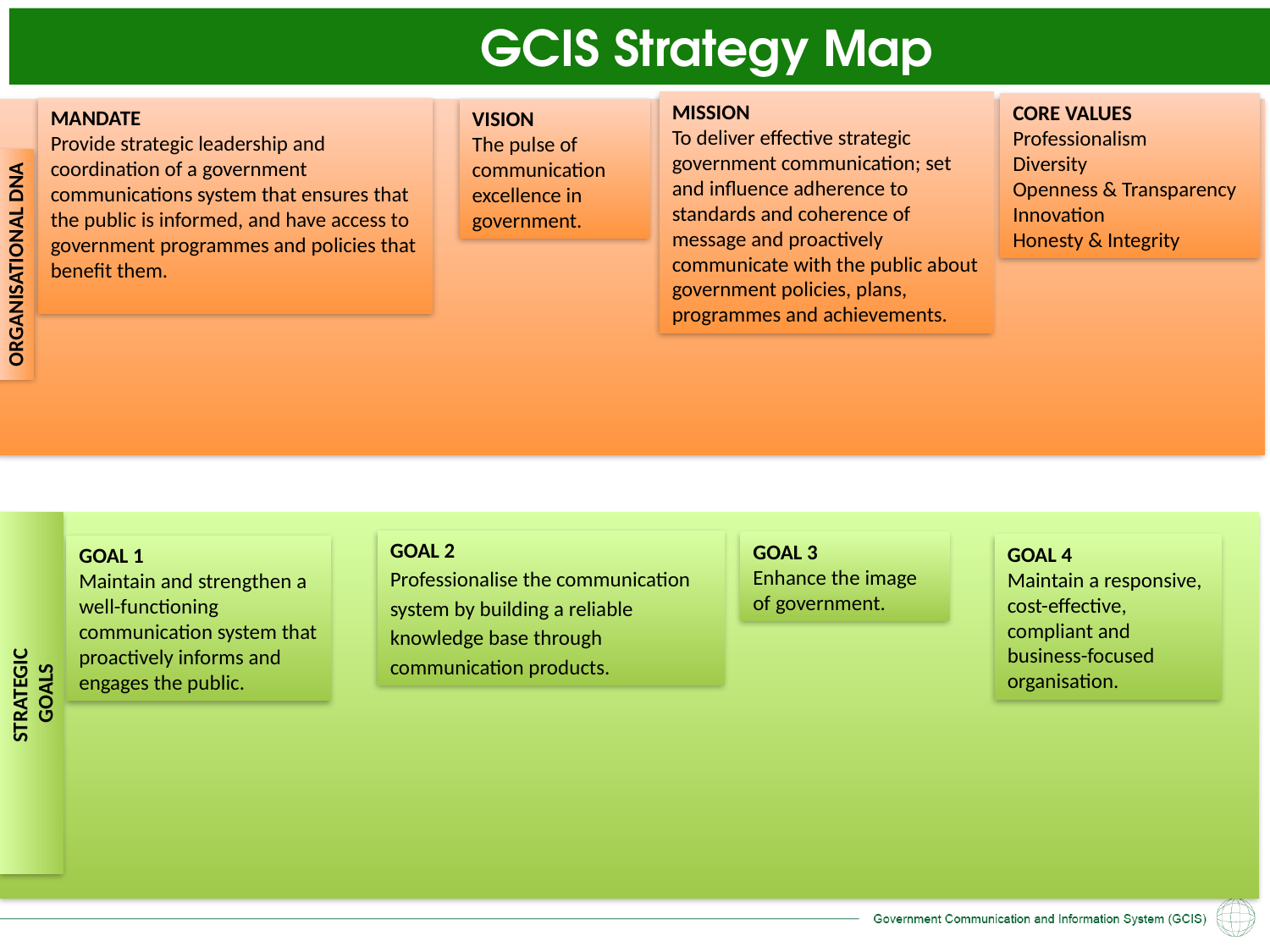

GCIS Strategy Map
MISSION
To deliver effective strategic government communication; set and influence adherence to standards and coherence of message and proactively communicate with the public about government policies, plans, programmes and achievements.
CORE VALUES
Professionalism
Diversity
Openness & Transparency
Innovation
Honesty & Integrity
MANDATE
Provide strategic leadership and coordination of a government communications system that ensures that the public is informed, and have access to government programmes and policies that benefit them.

VISION
The pulse of communication excellence in government.
ORGANISATIONAL DNA

GOAL 2
Professionalise the communication system by building a reliable knowledge base through communication products.
GOAL 3
Enhance the image of government.
GOAL 4
Maintain a responsive, cost-effective, compliant and business-focused organisation.
GOAL 1
Maintain and strengthen a well-functioning communication system that proactively informs and engages the public.
STRATEGIC
GOALS